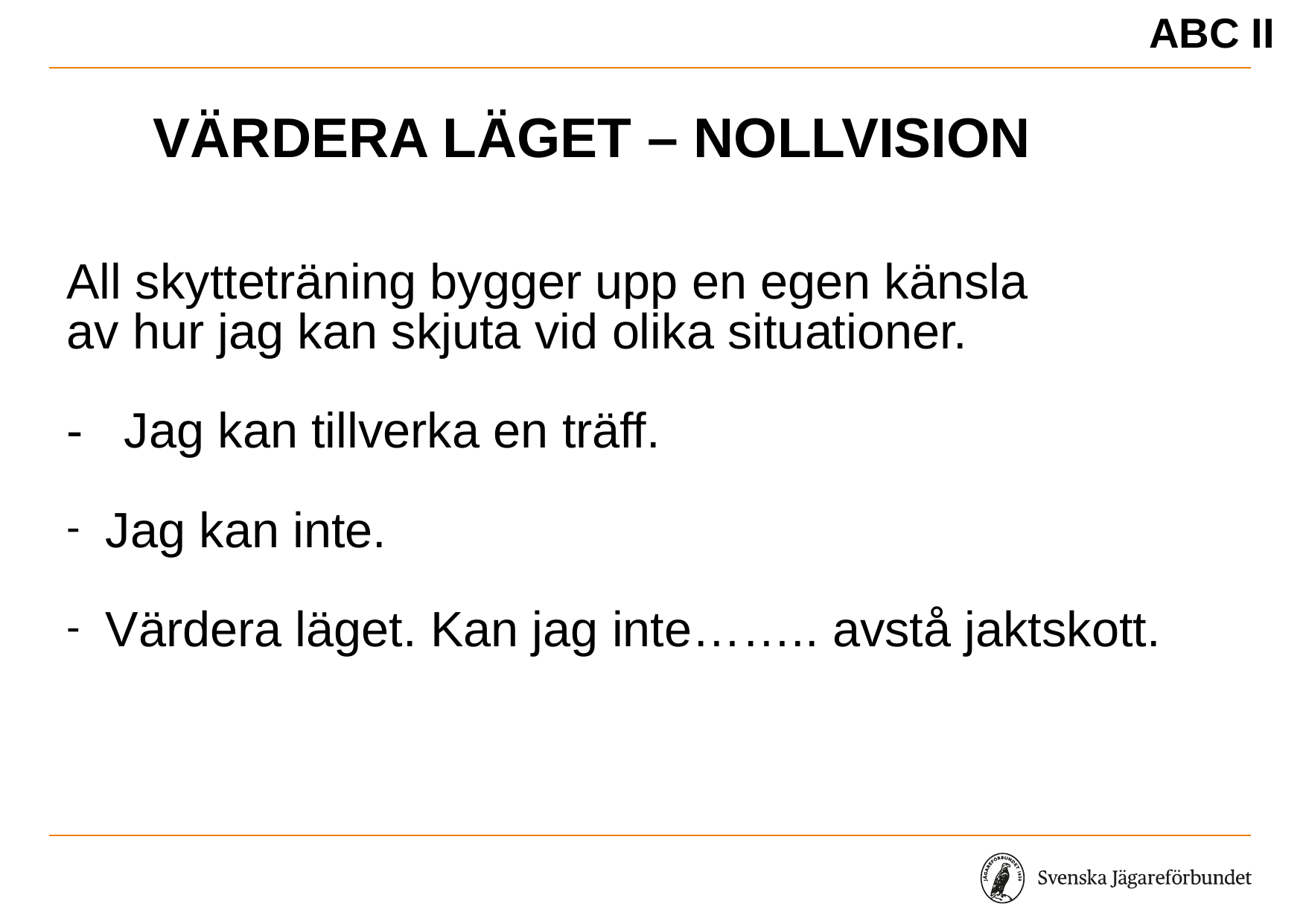

ABC II
# Värdera läget – Nollvision

All skytteträning bygger upp en egen känsla
av hur jag kan skjuta vid olika situationer.

-   Jag kan tillverka en träff.

Jag kan inte.

Värdera läget. Kan jag inte…….. avstå jaktskott.